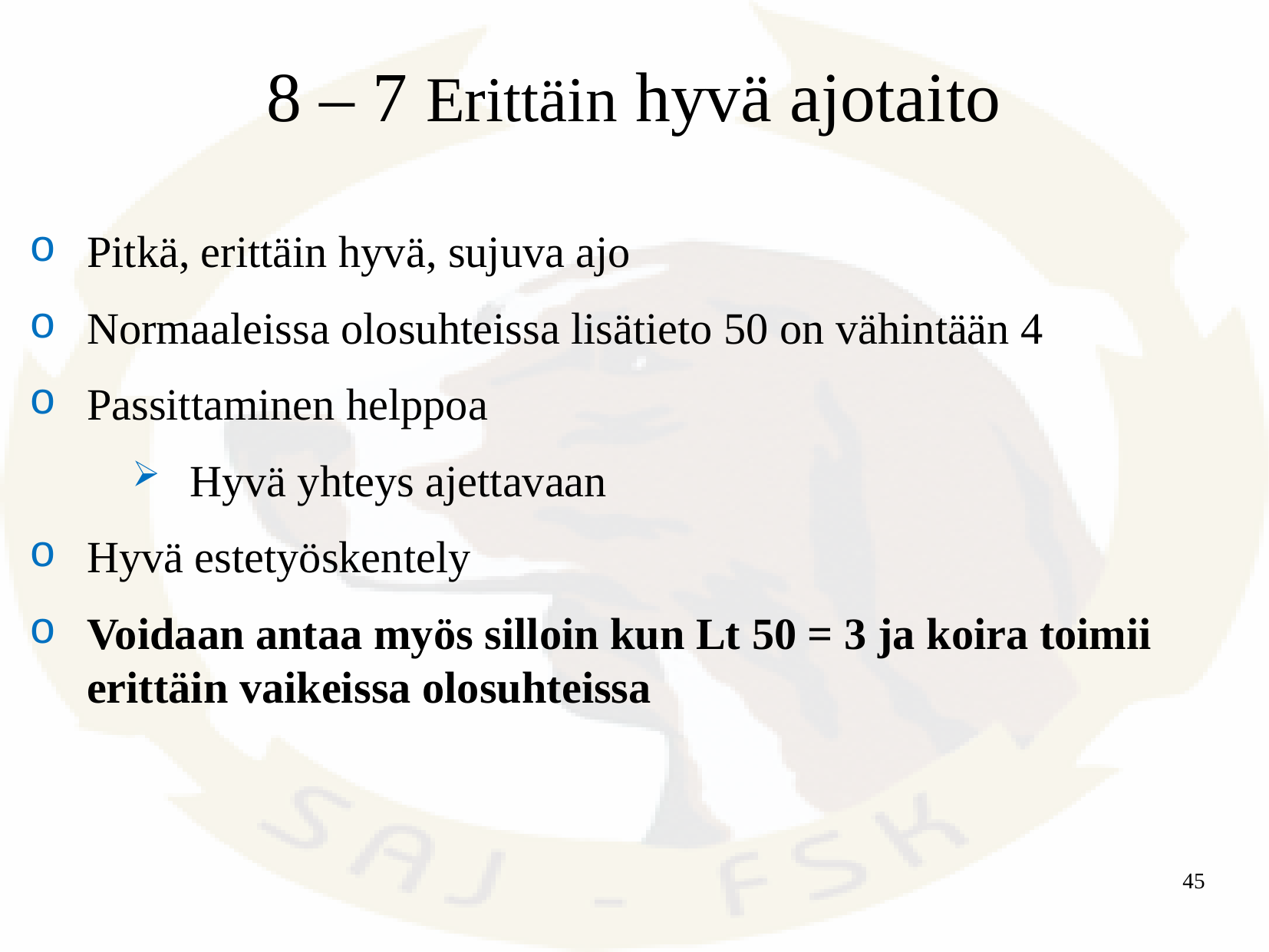

# 8 – 7 Erittäin hyvä ajotaito
Pitkä, erittäin hyvä, sujuva ajo
Normaaleissa olosuhteissa lisätieto 50 on vähintään 4
Passittaminen helppoa
Hyvä yhteys ajettavaan
Hyvä estetyöskentely
Voidaan antaa myös silloin kun Lt 50 = 3 ja koira toimii erittäin vaikeissa olosuhteissa

45